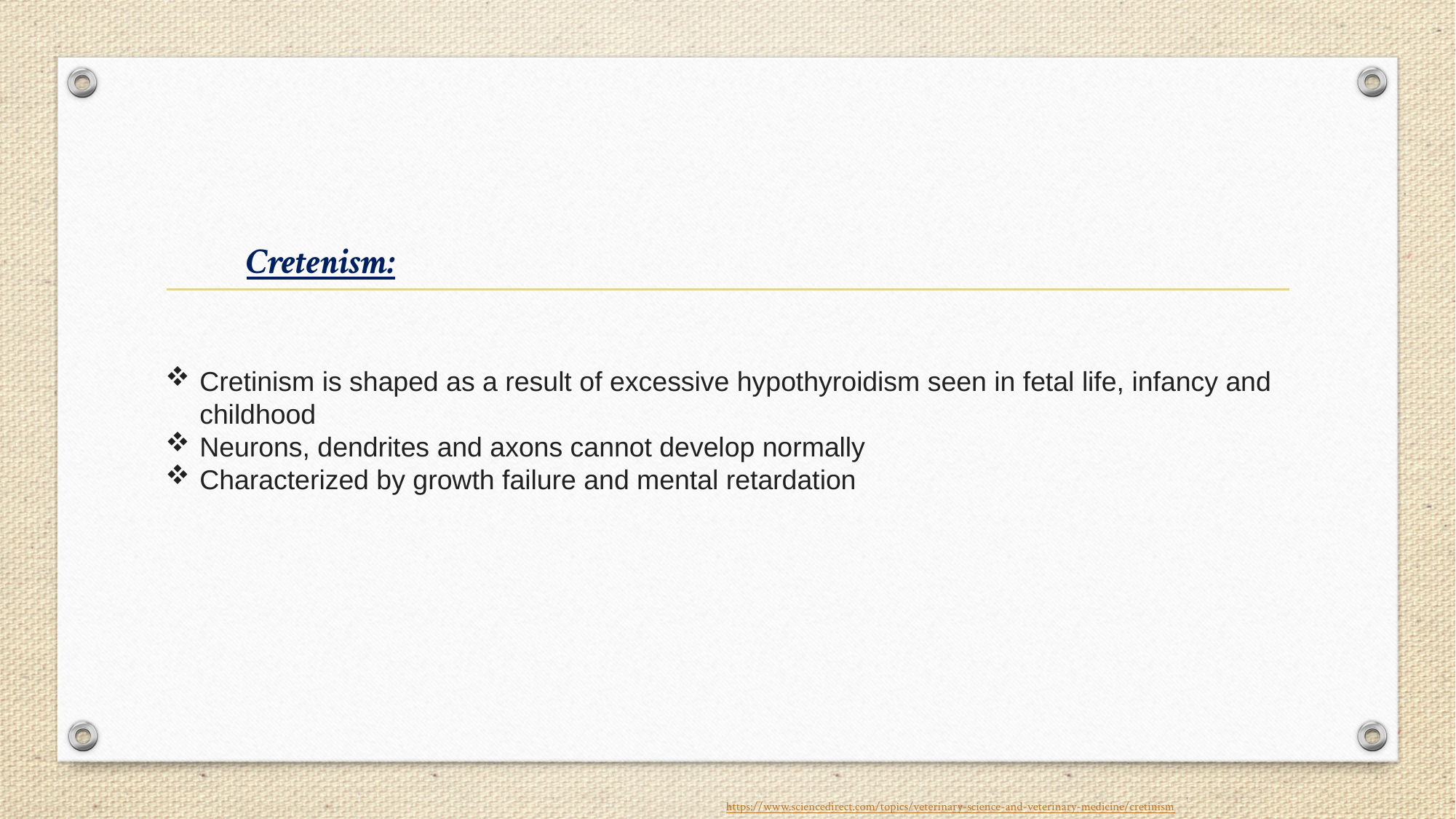

# Cretenism:

Cretinism is shaped as a result of excessive hypothyroidism seen in fetal life, infancy and childhood
Neurons, dendrites and axons cannot develop normally
Characterized by growth failure and mental retardation
https://www.sciencedirect.com/topics/veterinary-science-and-veterinary-medicine/cretinism